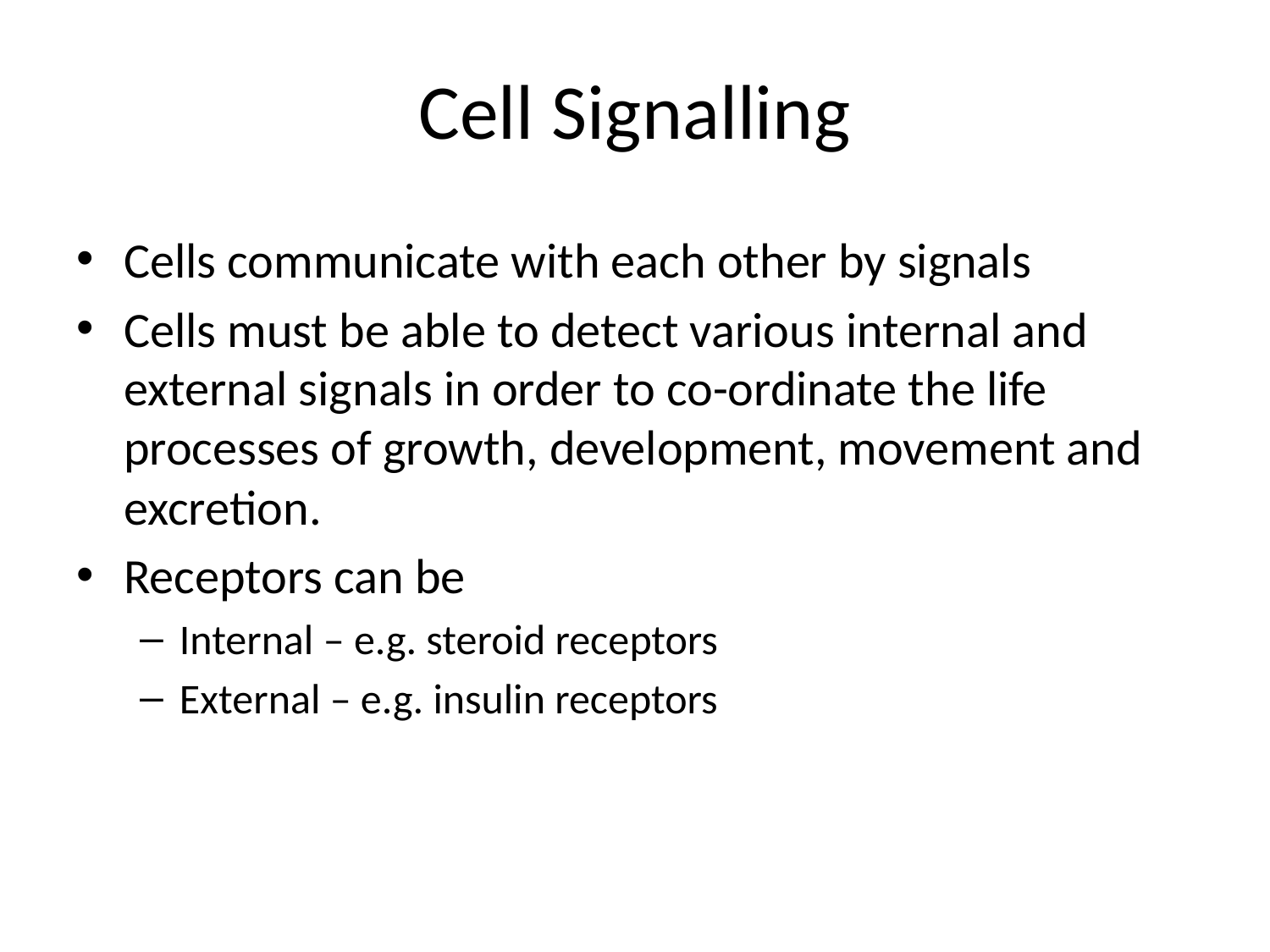

# Cell Signalling
Cells communicate with each other by signals
Cells must be able to detect various internal and external signals in order to co-ordinate the life processes of growth, development, movement and excretion.
Receptors can be
Internal – e.g. steroid receptors
External – e.g. insulin receptors